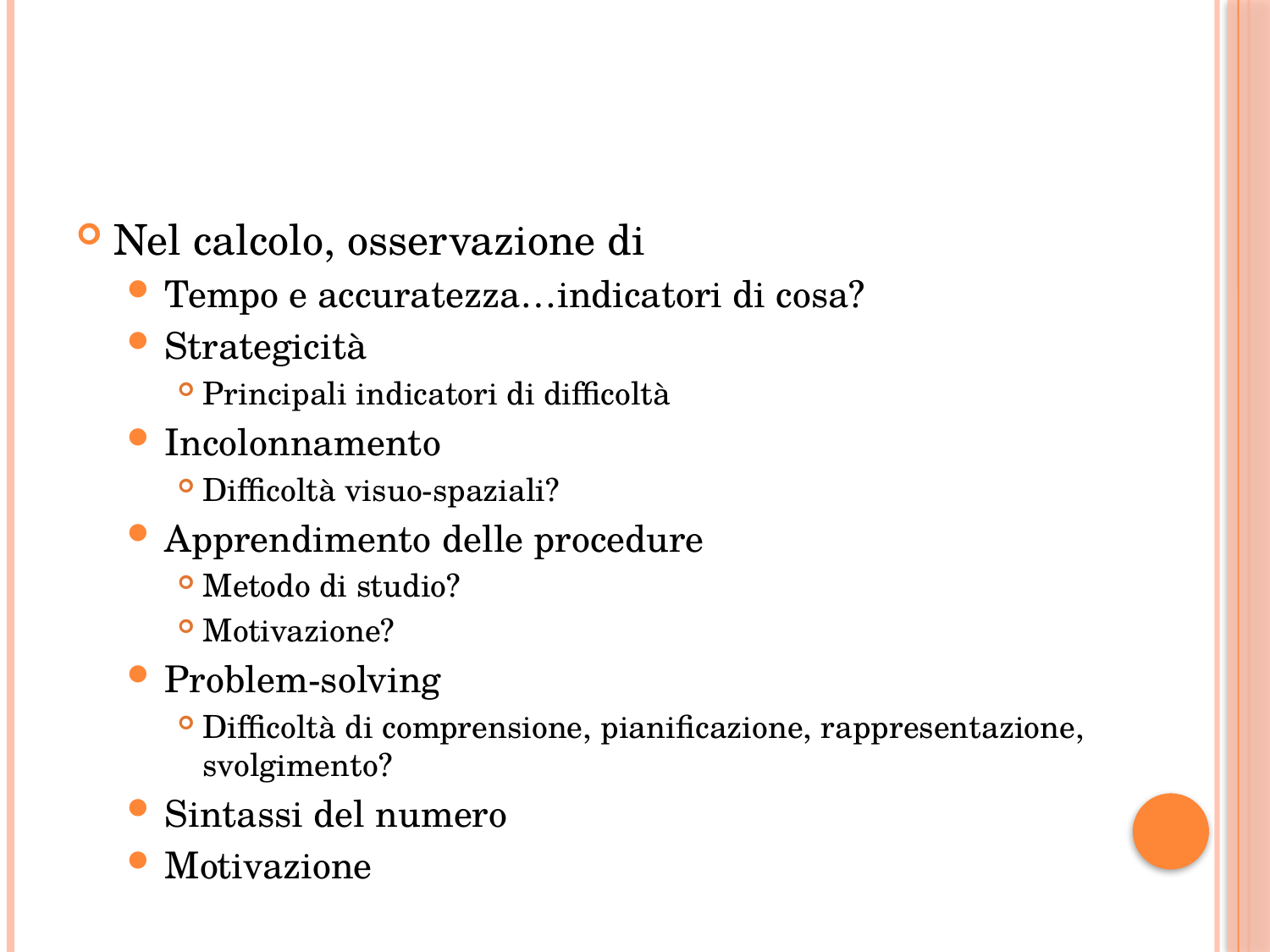

Nel calcolo, osservazione di
Tempo e accuratezza…indicatori di cosa?
Strategicità
Principali indicatori di difficoltà
Incolonnamento
Difficoltà visuo-spaziali?
Apprendimento delle procedure
Metodo di studio?
Motivazione?
Problem-solving
Difficoltà di comprensione, pianificazione, rappresentazione, svolgimento?
Sintassi del numero
Motivazione